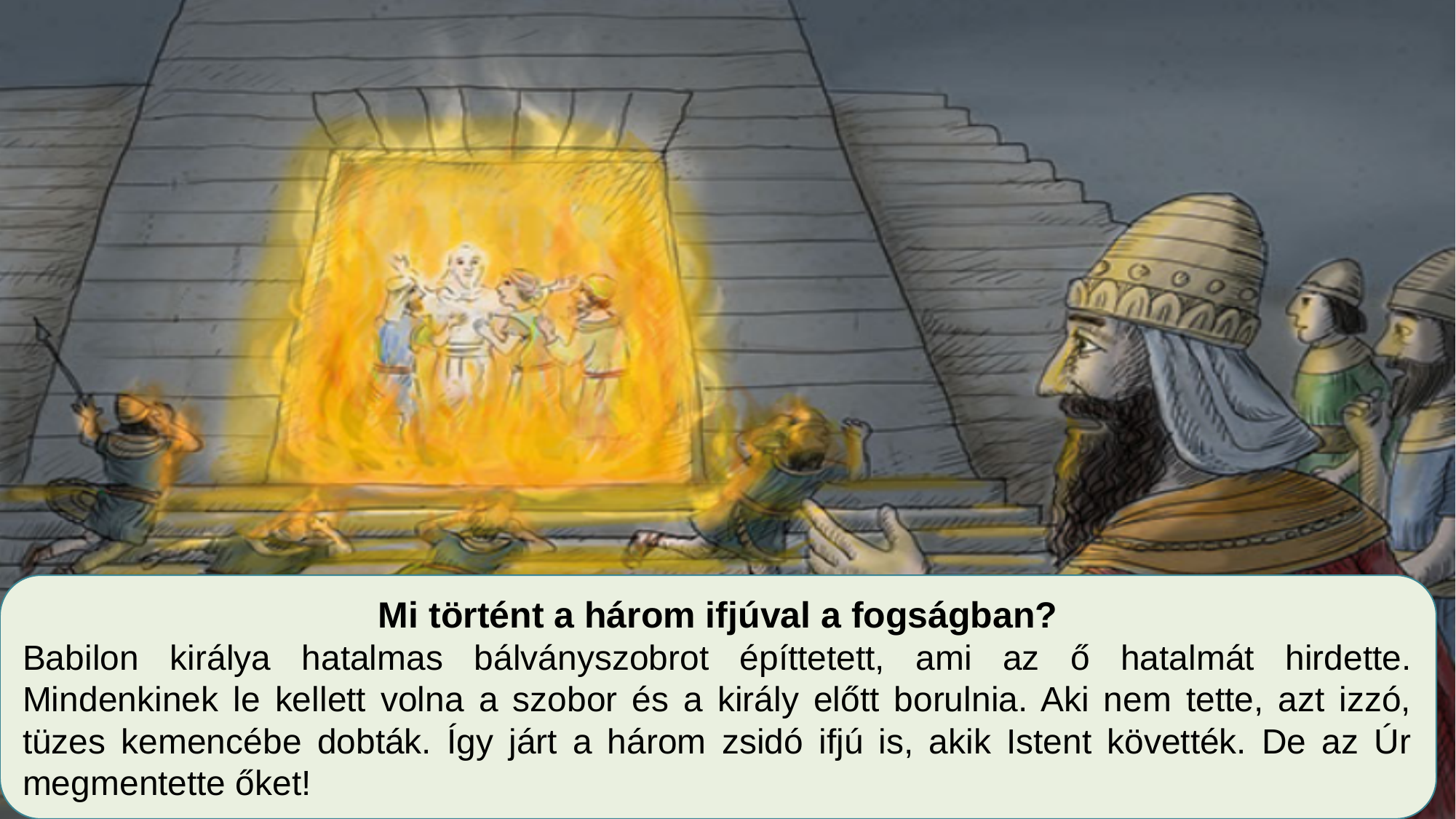

Mi történt a három ifjúval a fogságban?
Babilon királya hatalmas bálványszobrot építtetett, ami az ő hatalmát hirdette. Mindenkinek le kellett volna a szobor és a király előtt borulnia. Aki nem tette, azt izzó, tüzes kemencébe dobták. Így járt a három zsidó ifjú is, akik Istent követték. De az Úr megmentette őket!